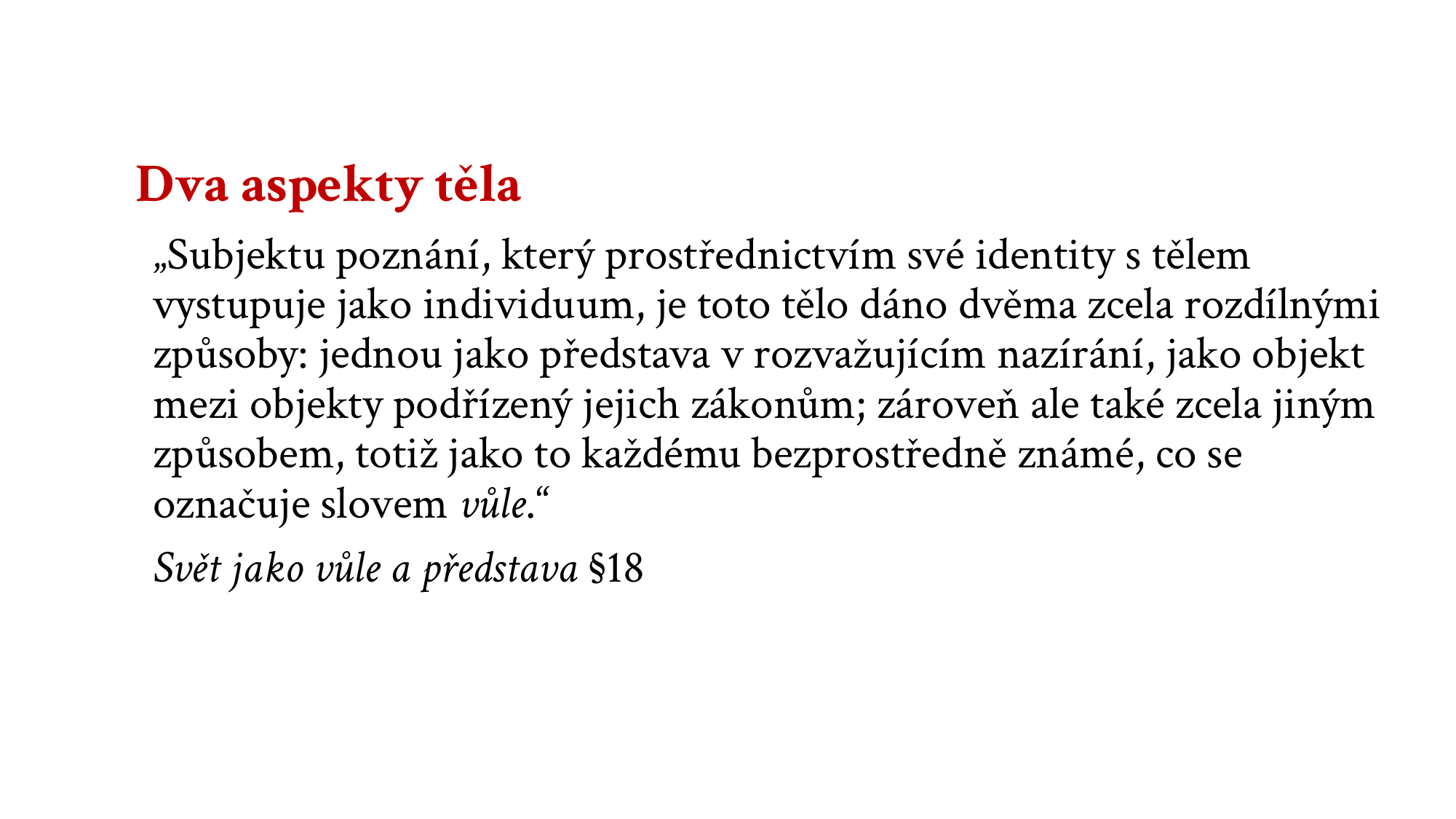

# Dva aspekty těla
„Subjektu poznání, který prostřednictvím své identity s tělem vystupuje jako individuum, je toto tělo dáno dvěma zcela rozdílnými způsoby: jednou jako představa v rozvažujícím nazírání, jako objekt mezi objekty podřízený jejich zákonům; zároveň ale také zcela jiným způsobem, totiž jako to každému bezprostředně známé, co se označuje slovem vůle.“
Svět jako vůle a představa §18